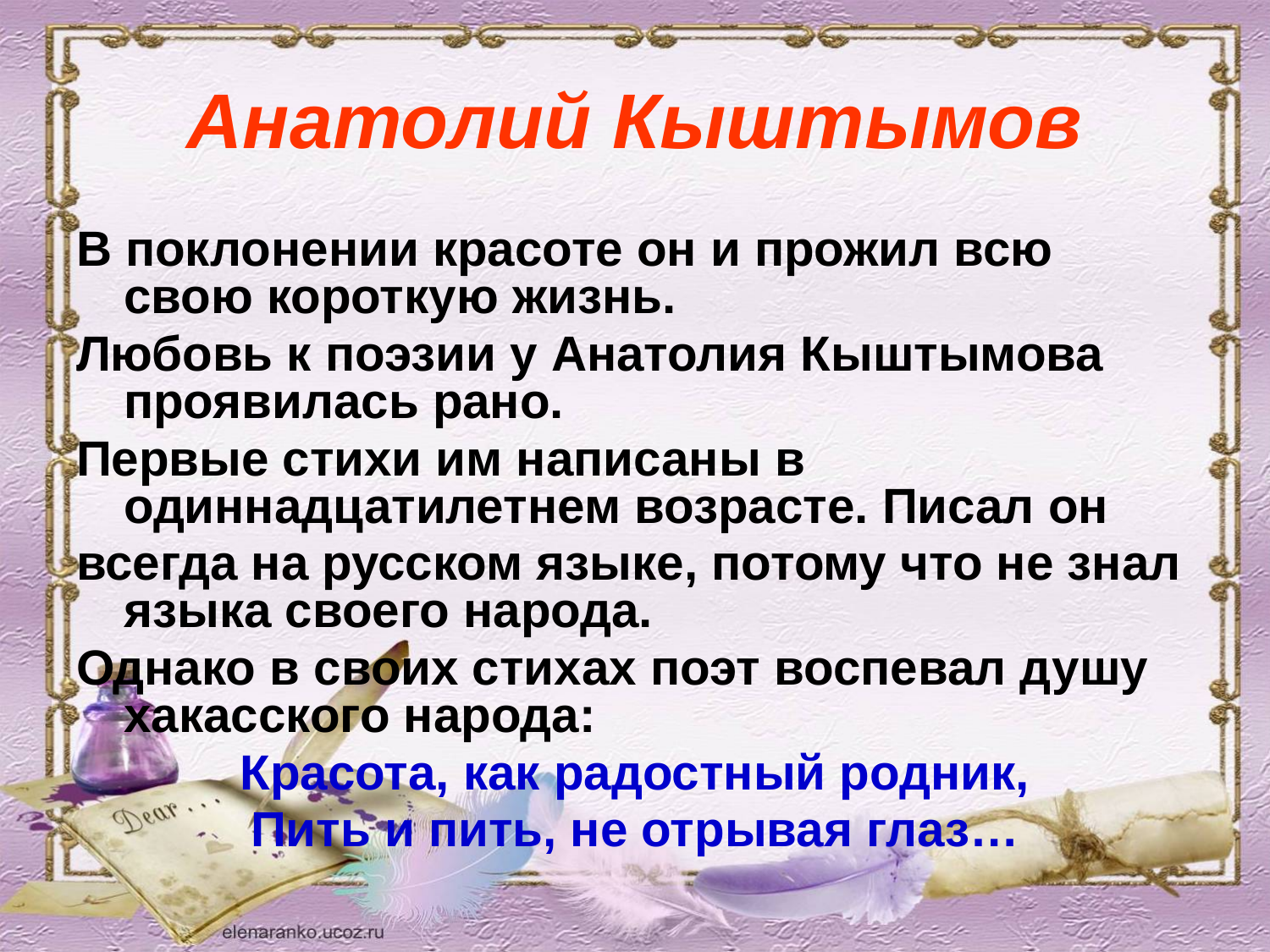

# Анатолий Кыштымов
В поклонении красоте он и прожил всю свою короткую жизнь.
Любовь к поэзии у Анатолия Кыштымова проявилась рано.
Первые стихи им написаны в одиннадцатилетнем возрасте. Писал он
всегда на русском языке, потому что не знал языка своего народа.
Однако в своих стихах поэт воспевал душу хакасского народа:
Красота, как радостный родник,
Пить и пить, не отрывая глаз…